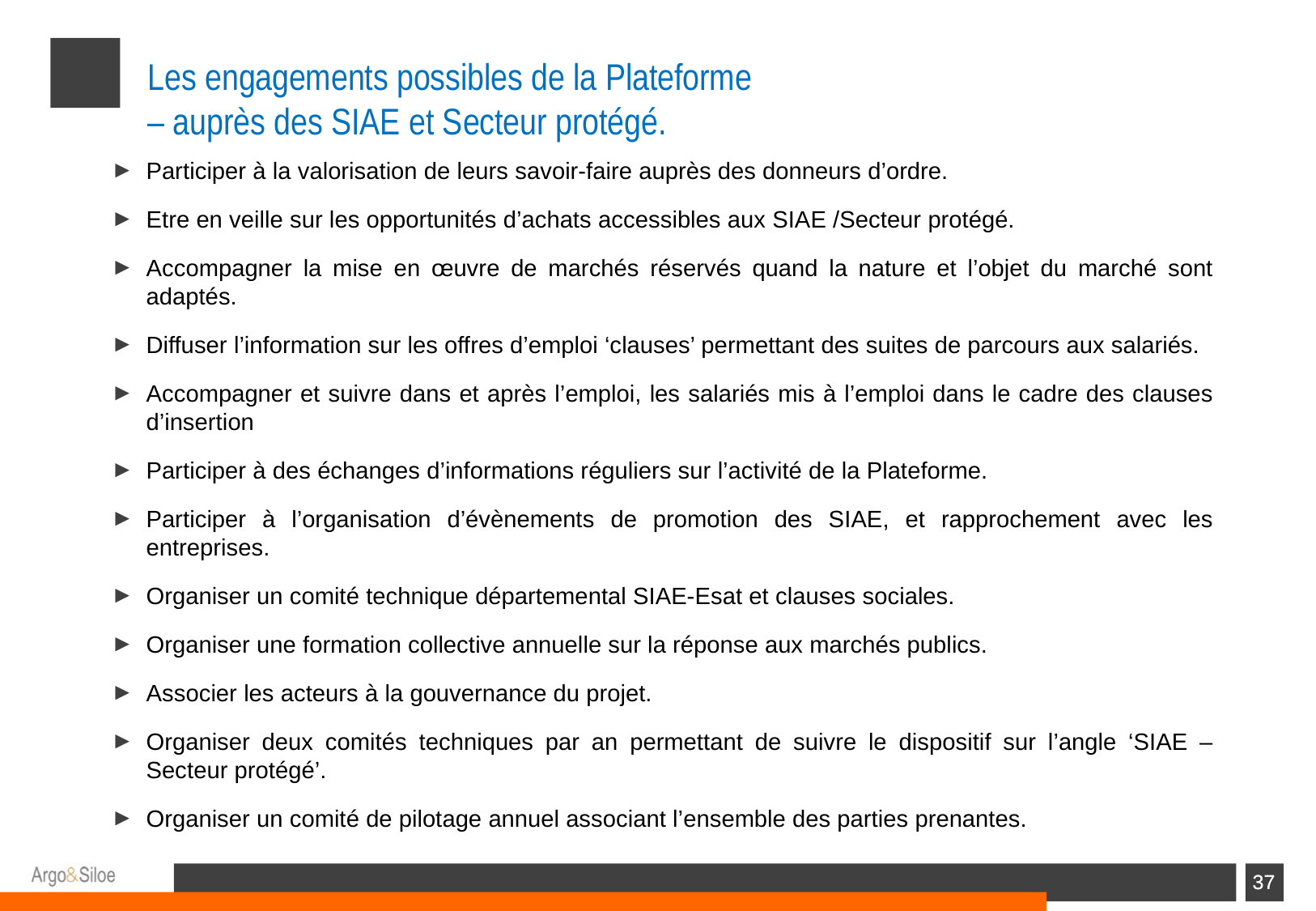

# Les engagements possibles de la Plateforme – auprès des SIAE et Secteur protégé.
Participer à la valorisation de leurs savoir-faire auprès des donneurs d’ordre.
Etre en veille sur les opportunités d’achats accessibles aux SIAE /Secteur protégé.
Accompagner la mise en œuvre de marchés réservés quand la nature et l’objet du marché sont adaptés.
Diffuser l’information sur les offres d’emploi ‘clauses’ permettant des suites de parcours aux salariés.
Accompagner et suivre dans et après l’emploi, les salariés mis à l’emploi dans le cadre des clauses d’insertion
Participer à des échanges d’informations réguliers sur l’activité de la Plateforme.
Participer à l’organisation d’évènements de promotion des SIAE, et rapprochement avec les entreprises.
Organiser un comité technique départemental SIAE-Esat et clauses sociales.
Organiser une formation collective annuelle sur la réponse aux marchés publics.
Associer les acteurs à la gouvernance du projet.
Organiser deux comités techniques par an permettant de suivre le dispositif sur l’angle ‘SIAE – Secteur protégé’.
Organiser un comité de pilotage annuel associant l’ensemble des parties prenantes.

37